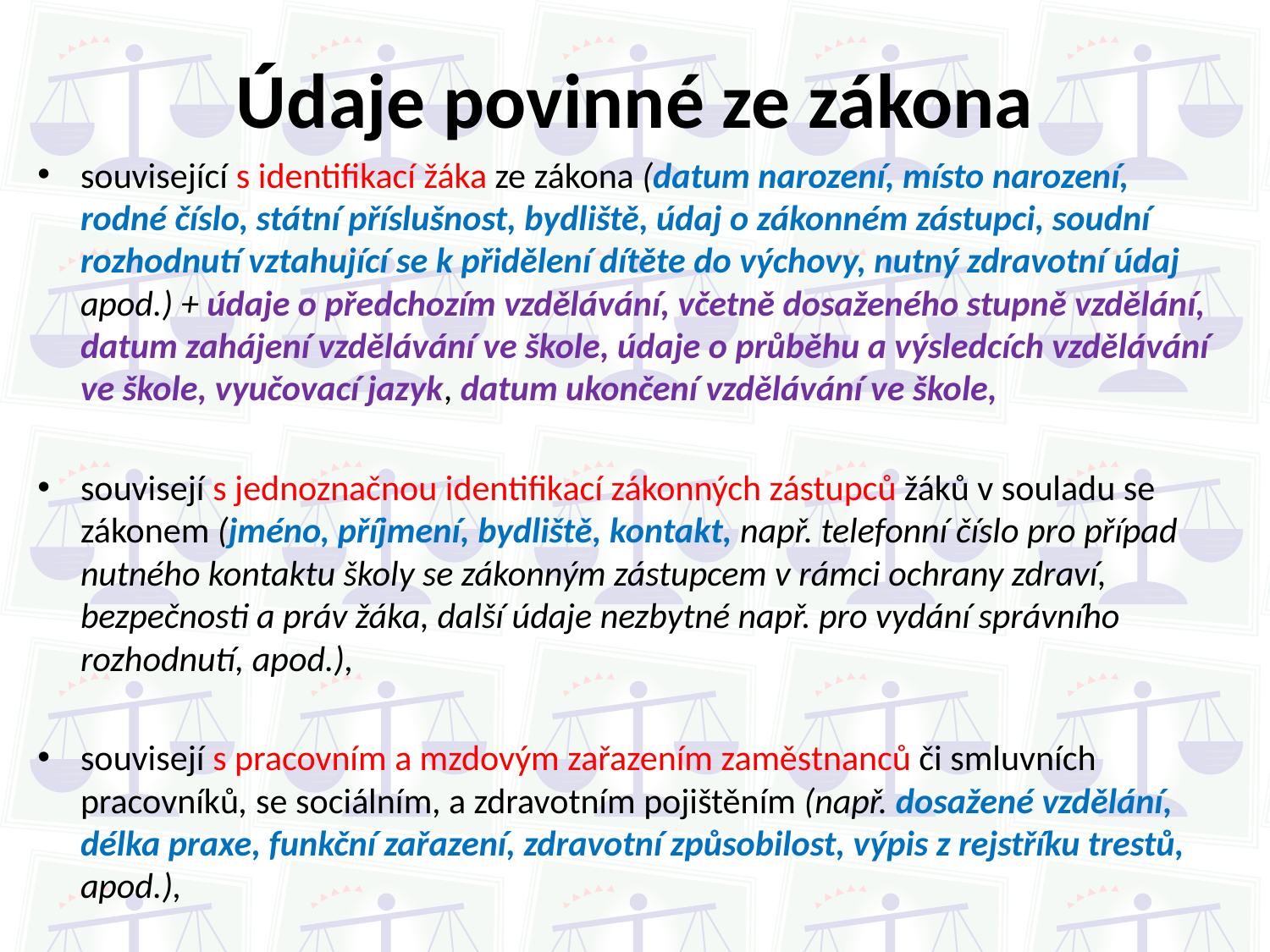

# Údaje povinné ze zákona
související s identifikací žáka ze zákona (datum narození, místo narození, rodné číslo, státní příslušnost, bydliště, údaj o zákonném zástupci, soudní rozhodnutí vztahující se k přidělení dítěte do výchovy, nutný zdravotní údaj apod.) + údaje o předchozím vzdělávání, včetně dosaženého stupně vzdělání, datum zahájení vzdělávání ve škole, údaje o průběhu a výsledcích vzdělávání ve škole, vyučovací jazyk, datum ukončení vzdělávání ve škole,

souvisejí s jednoznačnou identifikací zákonných zástupců žáků v souladu se zákonem (jméno, příjmení, bydliště, kontakt, např. telefonní číslo pro případ nutného kontaktu školy se zákonným zástupcem v rámci ochrany zdraví, bezpečnosti a práv žáka, další údaje nezbytné např. pro vydání správního rozhodnutí, apod.),

souvisejí s pracovním a mzdovým zařazením zaměstnanců či smluvních pracovníků, se sociálním, a zdravotním pojištěním (např. dosažené vzdělání, délka praxe, funkční zařazení, zdravotní způsobilost, výpis z rejstříku trestů, apod.),